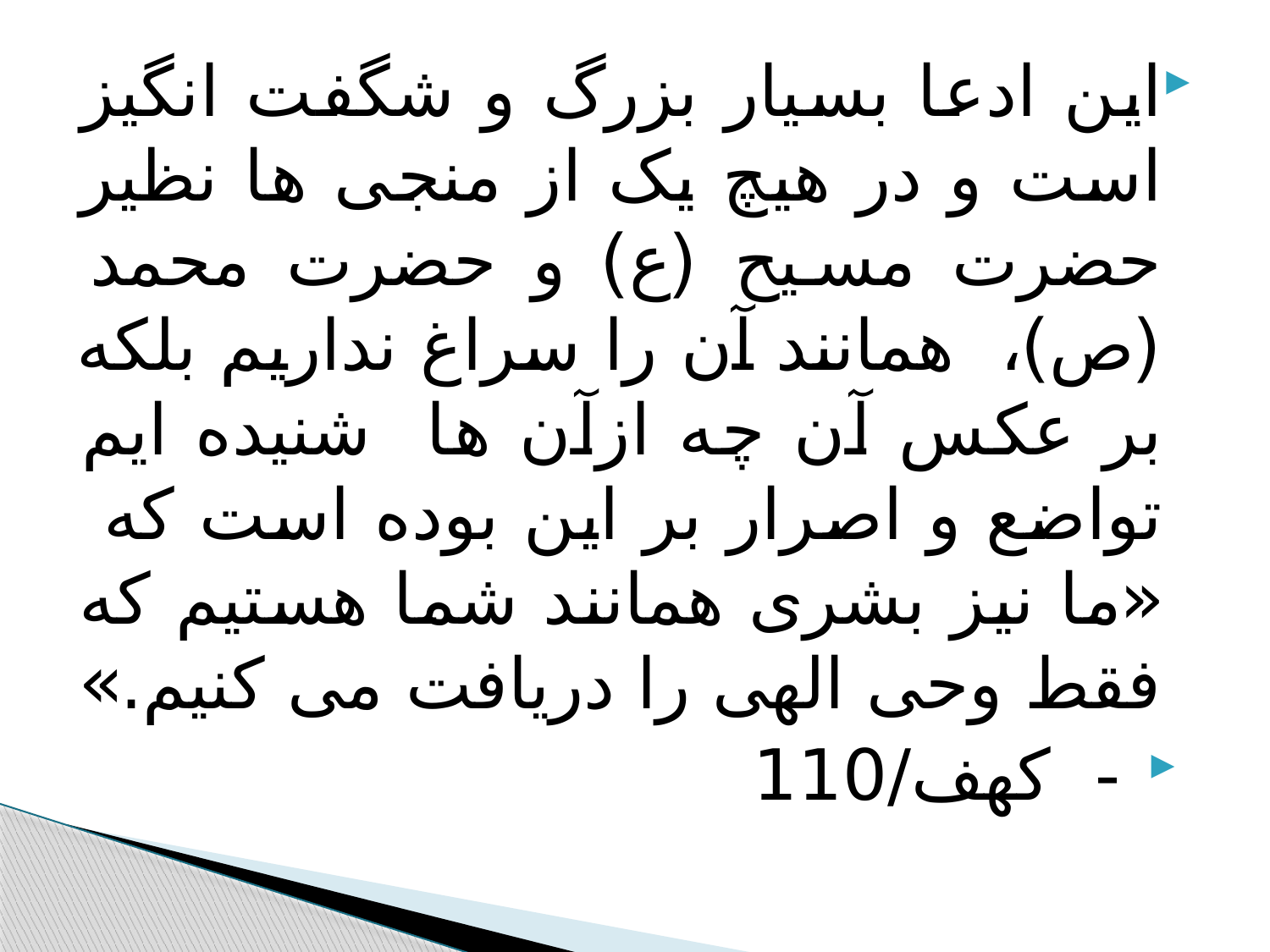

#
این ادعا بسیار بزرگ و شگفت انگیز است و در هیچ یک از منجی ها نظیر حضرت مسیح (ع) و حضرت محمد (ص)،  همانند آن را سراغ نداریم بلکه بر عکس آن چه ازآن ها  شنیده ایم تواضع و اصرار بر این بوده است که  «ما نیز بشری همانند شما هستیم که فقط وحی الهی را دریافت می کنیم.»
 -  کهف/110